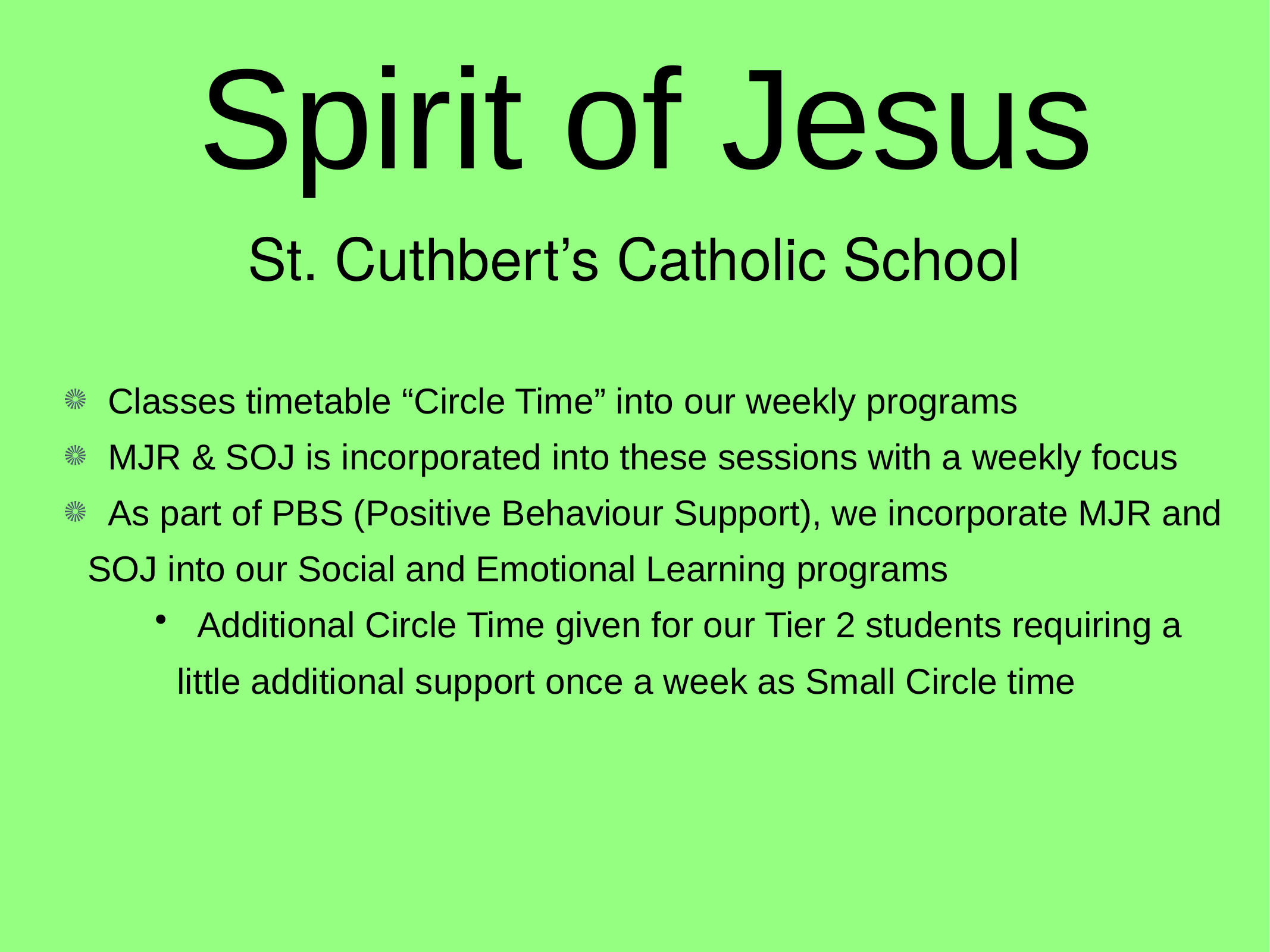

Spirit of Jesus
St. Cuthbert’s Catholic School
  Classes timetable “Circle Time” into our weekly programs
  MJR & SOJ is incorporated into these sessions with a weekly focus
  As part of PBS (Positive Behaviour Support), we incorporate MJR and SOJ into our Social and Emotional Learning programs
  Additional Circle Time given for our Tier 2 students requiring a little additional support once a week as Small Circle time